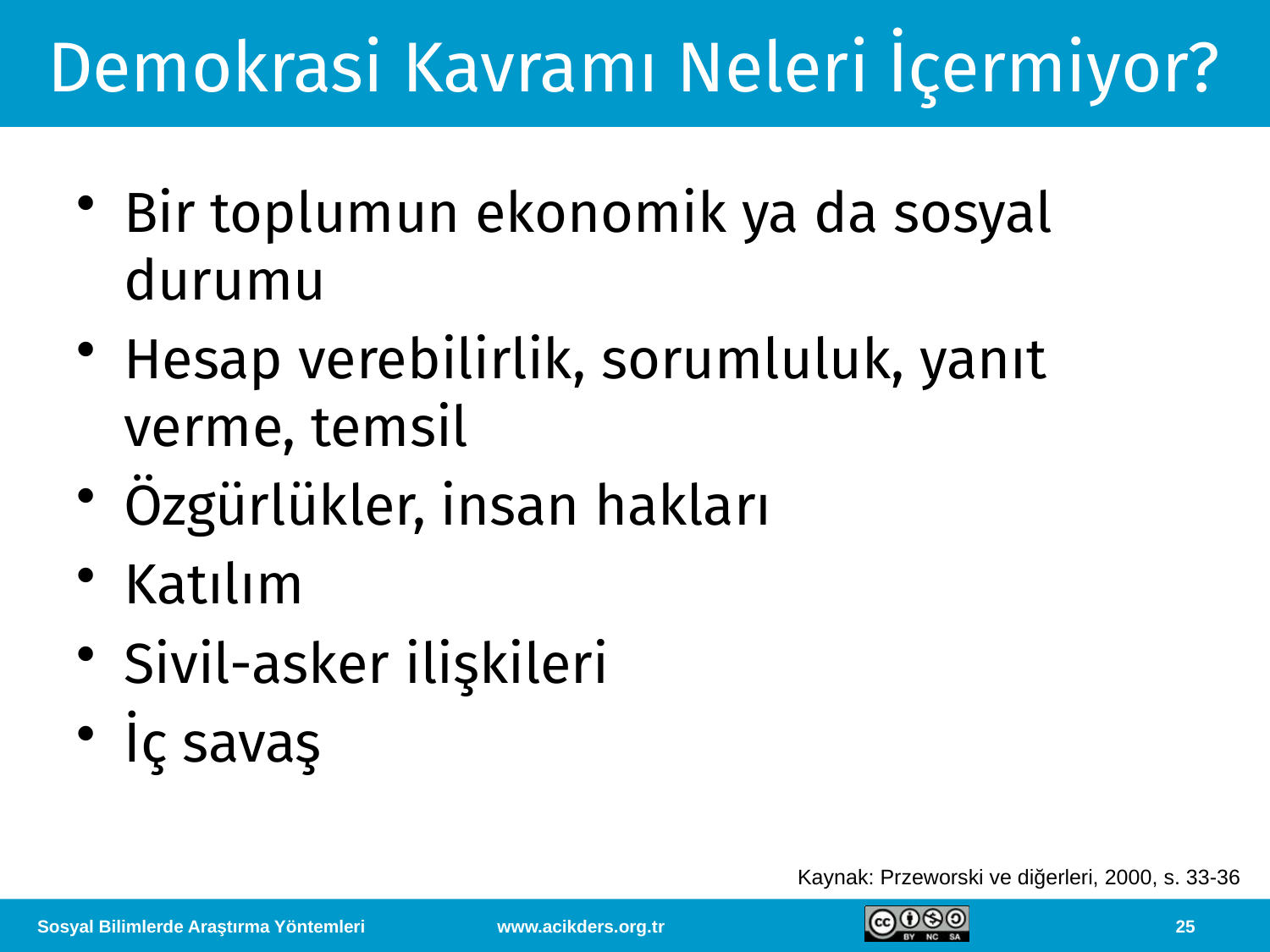

# Demokrasi Kavramı Neleri İçermiyor?
Bir toplumun ekonomik ya da sosyal durumu
Hesap verebilirlik, sorumluluk, yanıt verme, temsil
Özgürlükler, insan hakları
Katılım
Sivil-asker ilişkileri
İç savaş
Kaynak: Przeworski ve diğerleri, 2000, s. 33-36